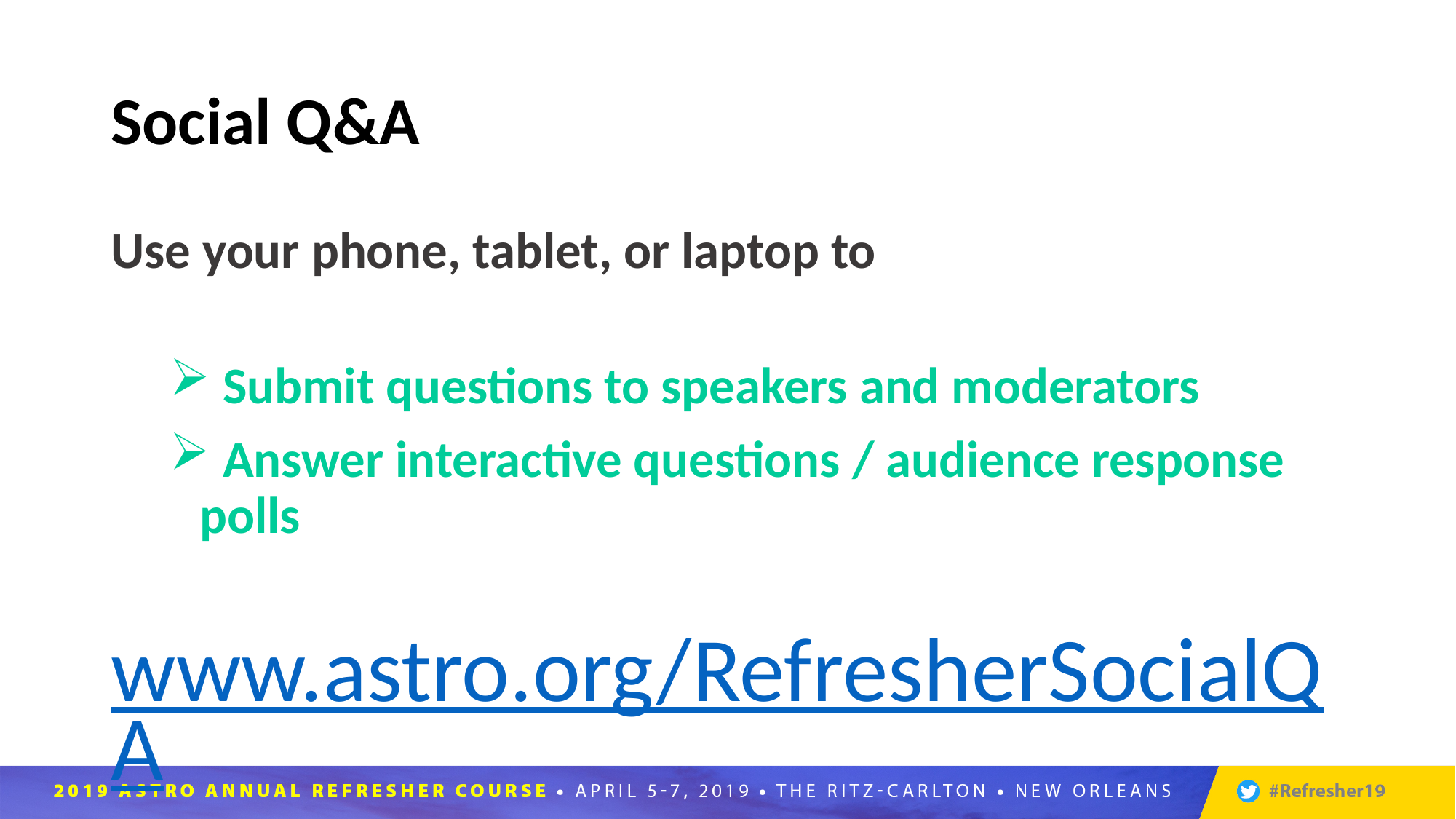

# Social Q&A
Use your phone, tablet, or laptop to
 Submit questions to speakers and moderators
 Answer interactive questions / audience response polls

www.astro.org/RefresherSocialQA